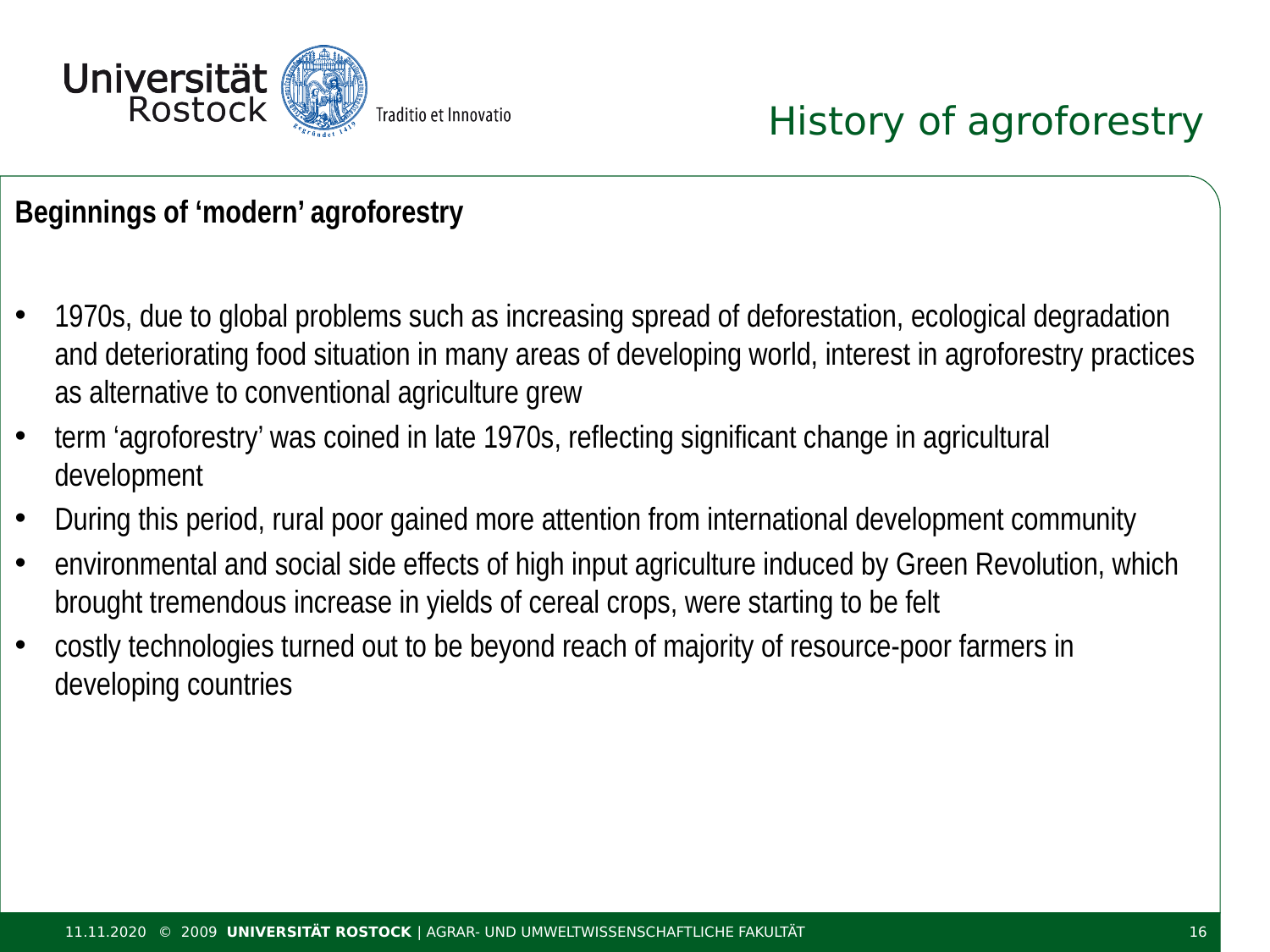

# History of agroforestry
Beginnings of ‘modern’ agroforestry

1970s, due to global problems such as increasing spread of deforestation, ecological degradation and deteriorating food situation in many areas of developing world, interest in agroforestry practices as alternative to conventional agriculture grew
term ‘agroforestry’ was coined in late 1970s, reflecting significant change in agricultural development
During this period, rural poor gained more attention from international development community
environmental and social side effects of high input agriculture induced by Green Revolution, which brought tremendous increase in yields of cereal crops, were starting to be felt
costly technologies turned out to be beyond reach of majority of resource-poor farmers in developing countries
11.11.2020
©  2009  UNIVERSITÄT ROSTOCK | Agrar- und Umweltwissenschaftliche Fakultät
16